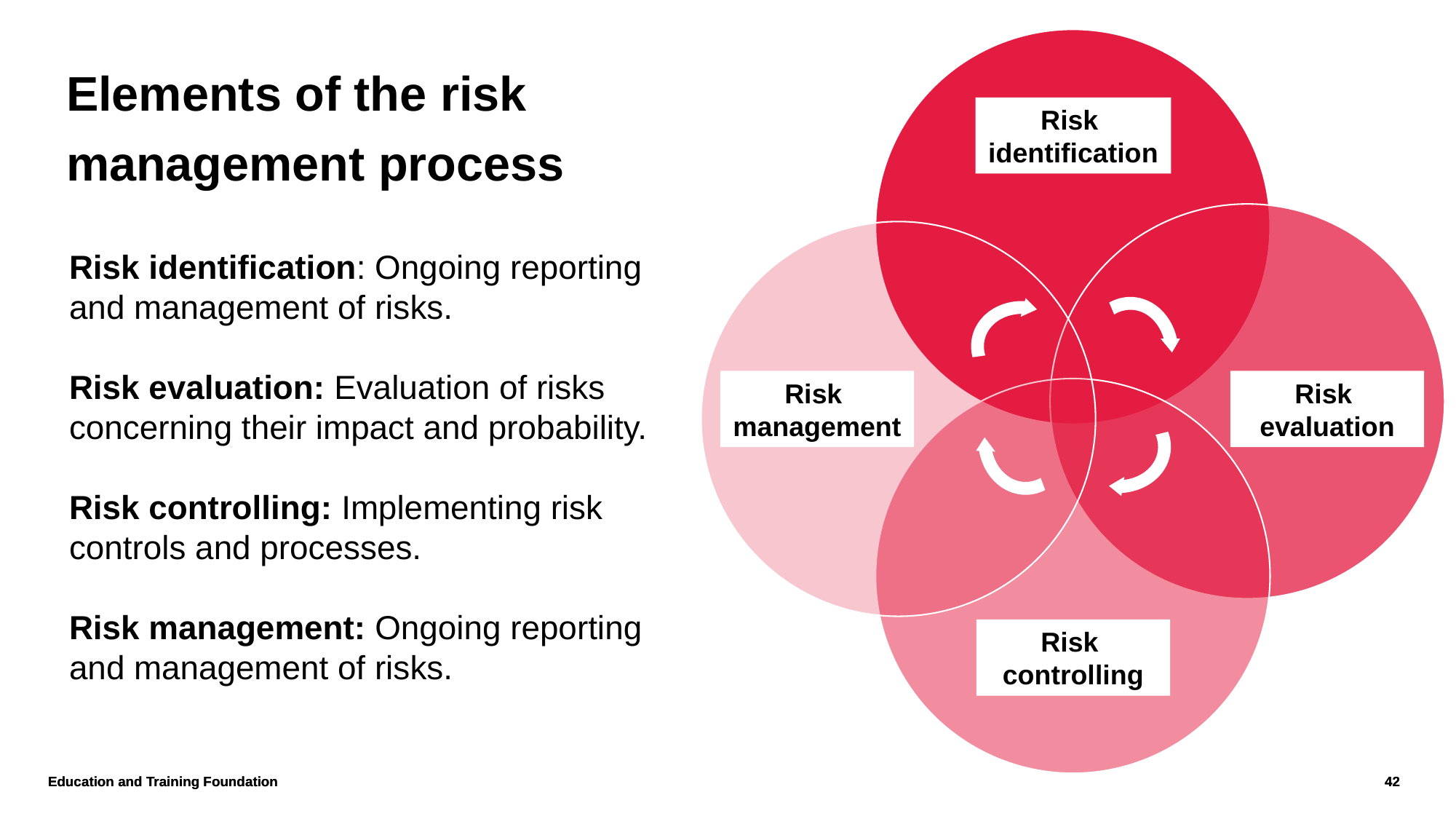

# Elements of the risk management process
Risk
identification
Risk identification: Ongoing reporting and management of risks.

Risk evaluation: Evaluation of risks concerning their impact and probability.

Risk controlling: Implementing risk controls and processes.

Risk management: Ongoing reporting and management of risks.

Risk
management
Risk
evaluation

Risk
controlling
Education and Training Foundation
42